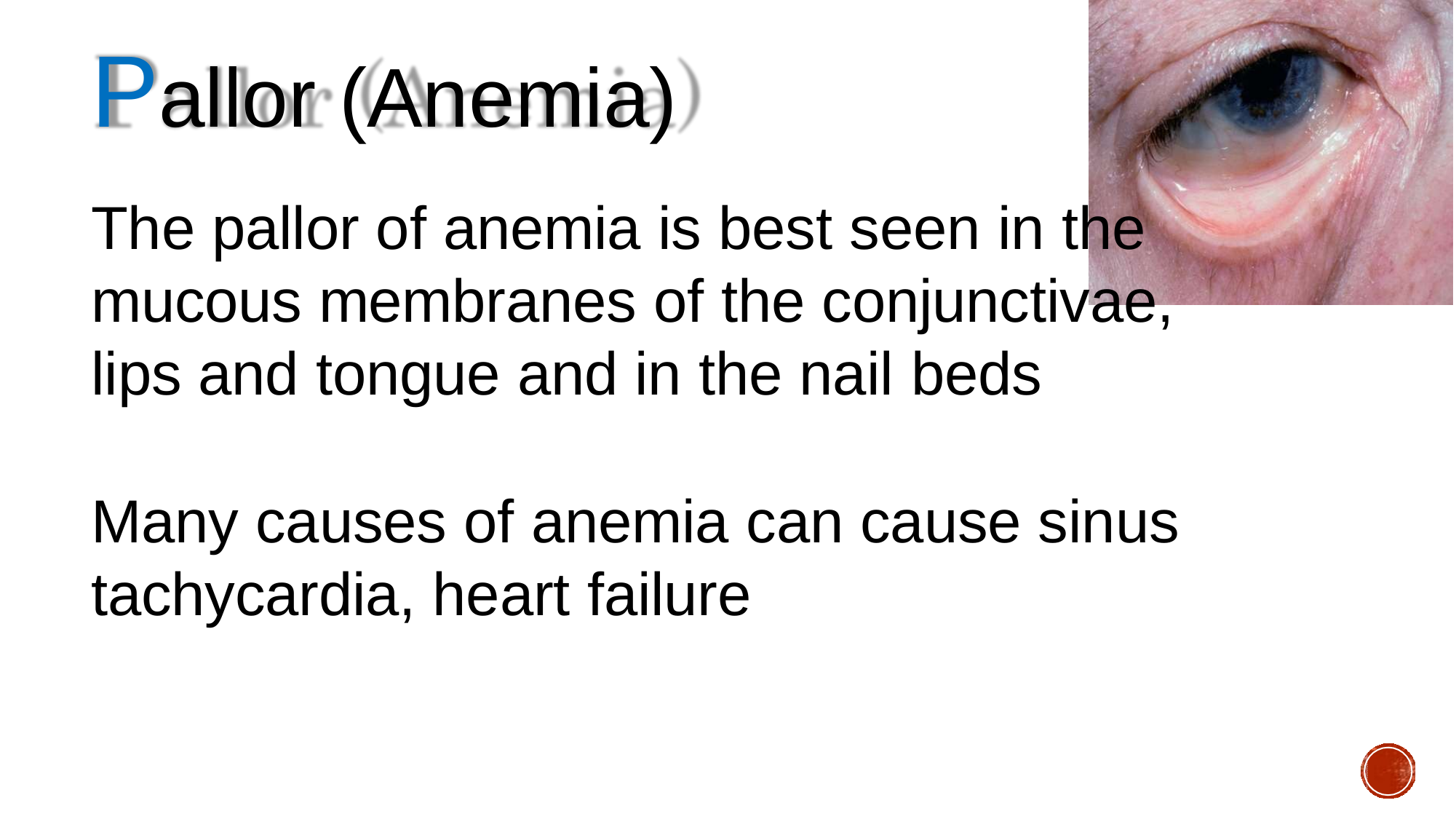

# Pallor (Anemia)

The pallor of anemia is best seen in the  mucous membranes of the conjunctivae,  lips and tongue and in the nail beds

Many causes of anemia can cause sinus  tachycardia, heart failure